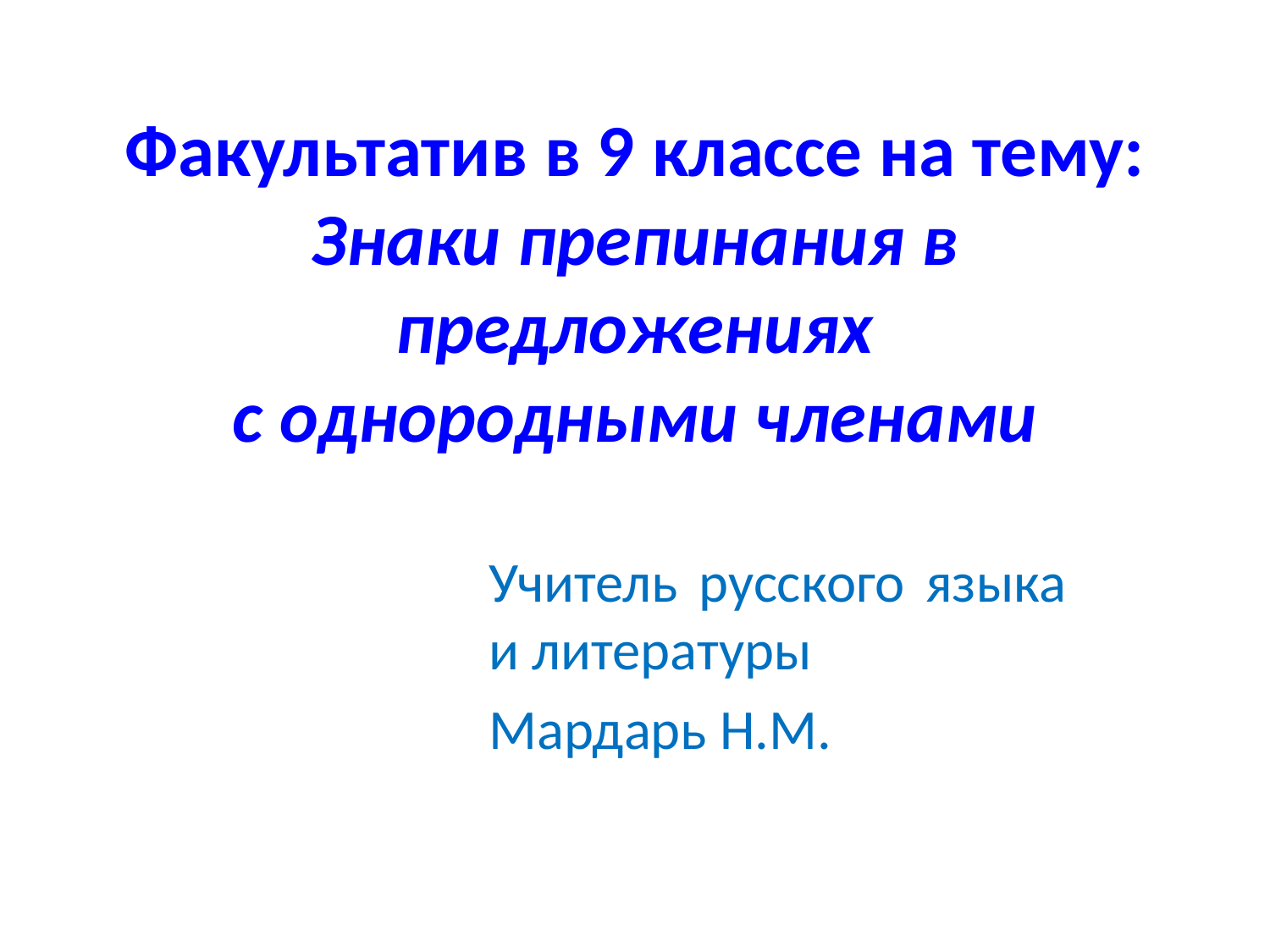

# Факультатив в 9 классе на тему: Знаки препинания в предложениях с однородными членами
Учитель русского языка и литературы
Мардарь Н.М.